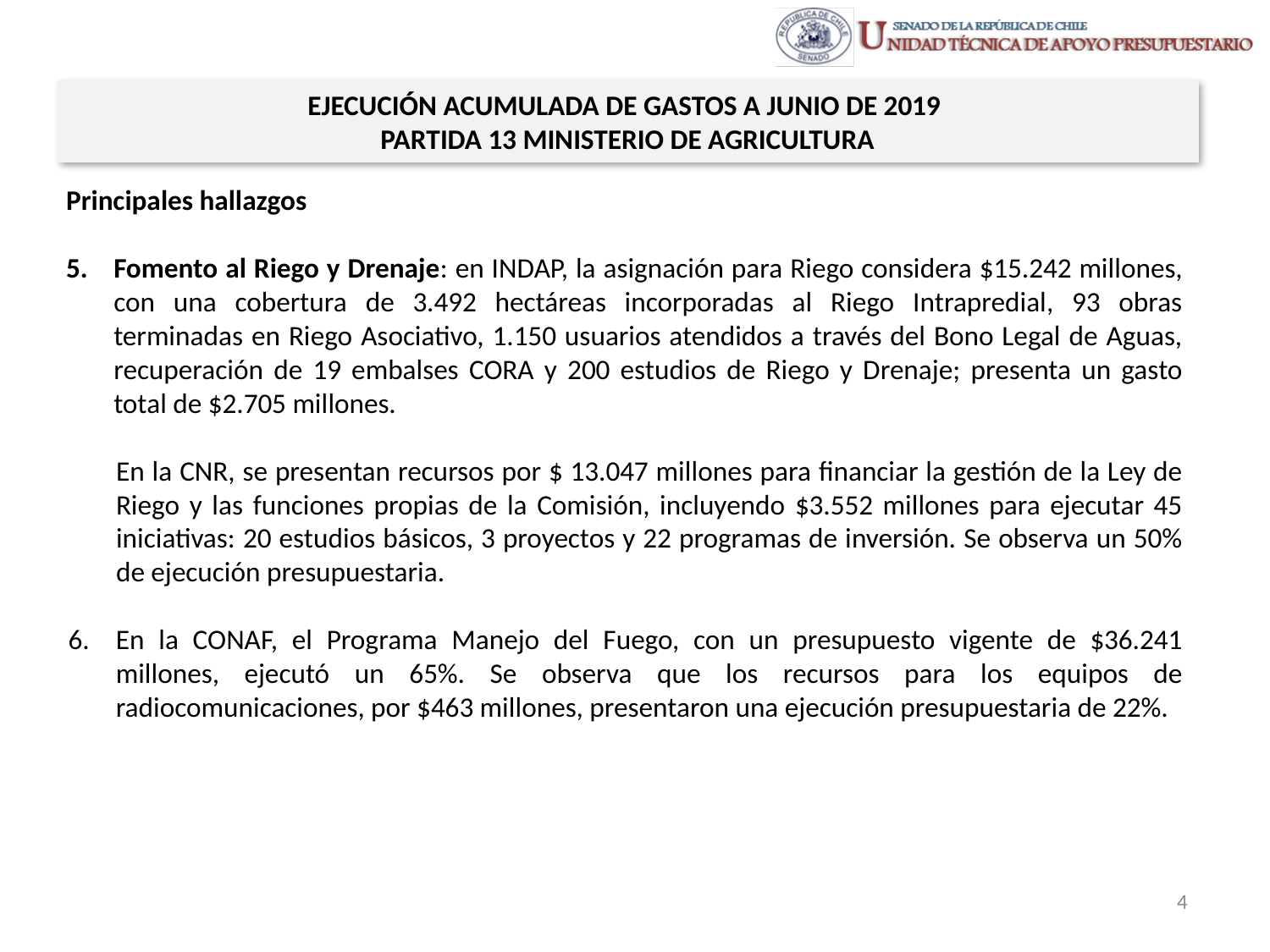

EJECUCIÓN ACUMULADA DE GASTOS A JUNIO DE 2019
PARTIDA 13 MINISTERIO DE AGRICULTURA
Principales hallazgos

Fomento al Riego y Drenaje: en INDAP, la asignación para Riego considera $15.242 millones, con una cobertura de 3.492 hectáreas incorporadas al Riego Intrapredial, 93 obras terminadas en Riego Asociativo, 1.150 usuarios atendidos a través del Bono Legal de Aguas, recuperación de 19 embalses CORA y 200 estudios de Riego y Drenaje; presenta un gasto total de $2.705 millones.

En la CNR, se presentan recursos por $ 13.047 millones para financiar la gestión de la Ley de Riego y las funciones propias de la Comisión, incluyendo $3.552 millones para ejecutar 45 iniciativas: 20 estudios básicos, 3 proyectos y 22 programas de inversión. Se observa un 50% de ejecución presupuestaria.

En la CONAF, el Programa Manejo del Fuego, con un presupuesto vigente de $36.241 millones, ejecutó un 65%. Se observa que los recursos para los equipos de radiocomunicaciones, por $463 millones, presentaron una ejecución presupuestaria de 22%.

4